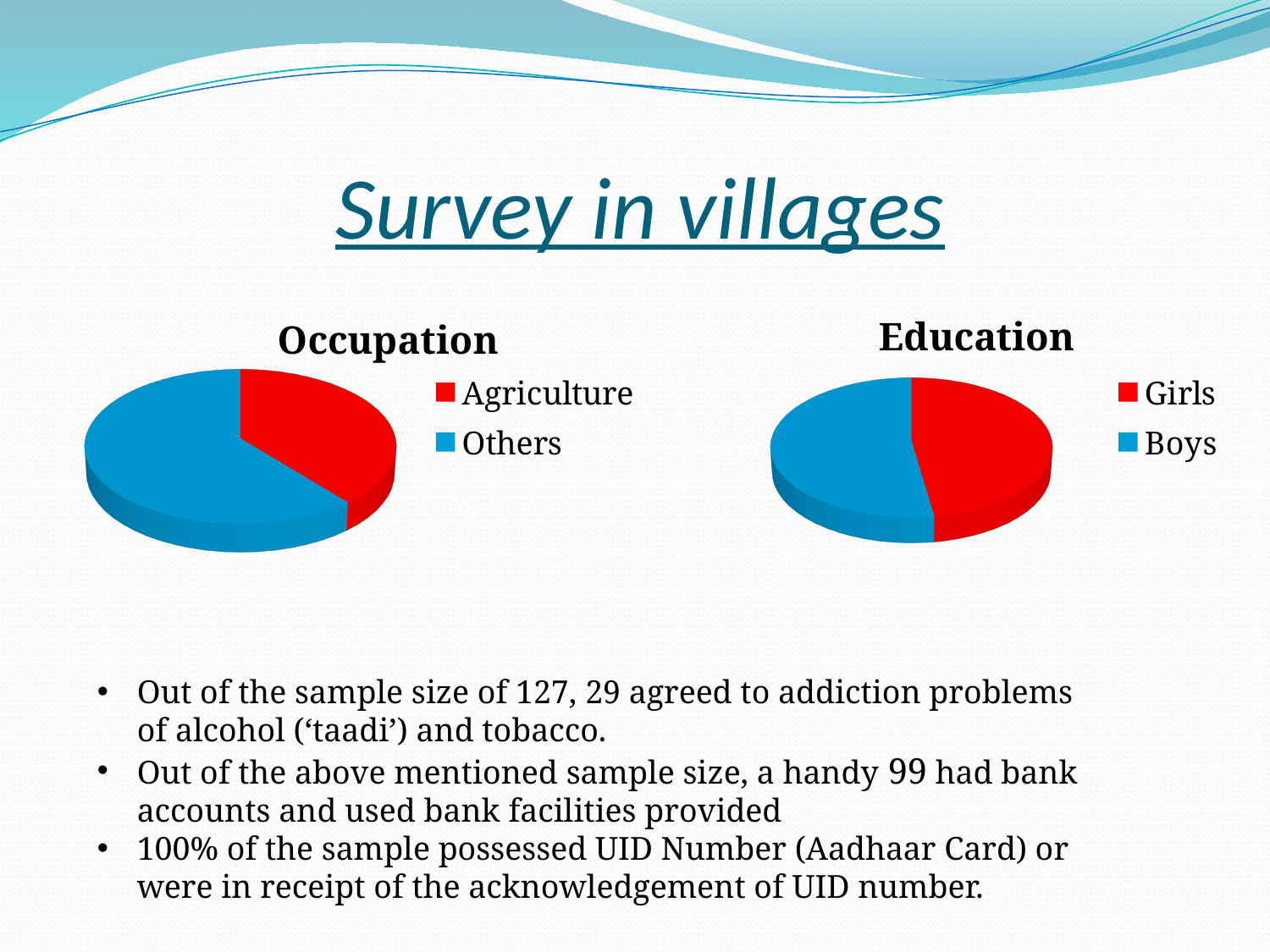

# Survey in villages

[unsupported chart]

[unsupported chart]

Out of the sample size of 127, 29 agreed to addiction problems of alcohol (‘taadi’) and tobacco.
Out of the above mentioned sample size, a handy 99 had bank accounts and used bank facilities provided
100% of the sample possessed UID Number (Aadhaar Card) or were in receipt of the acknowledgement of UID number.